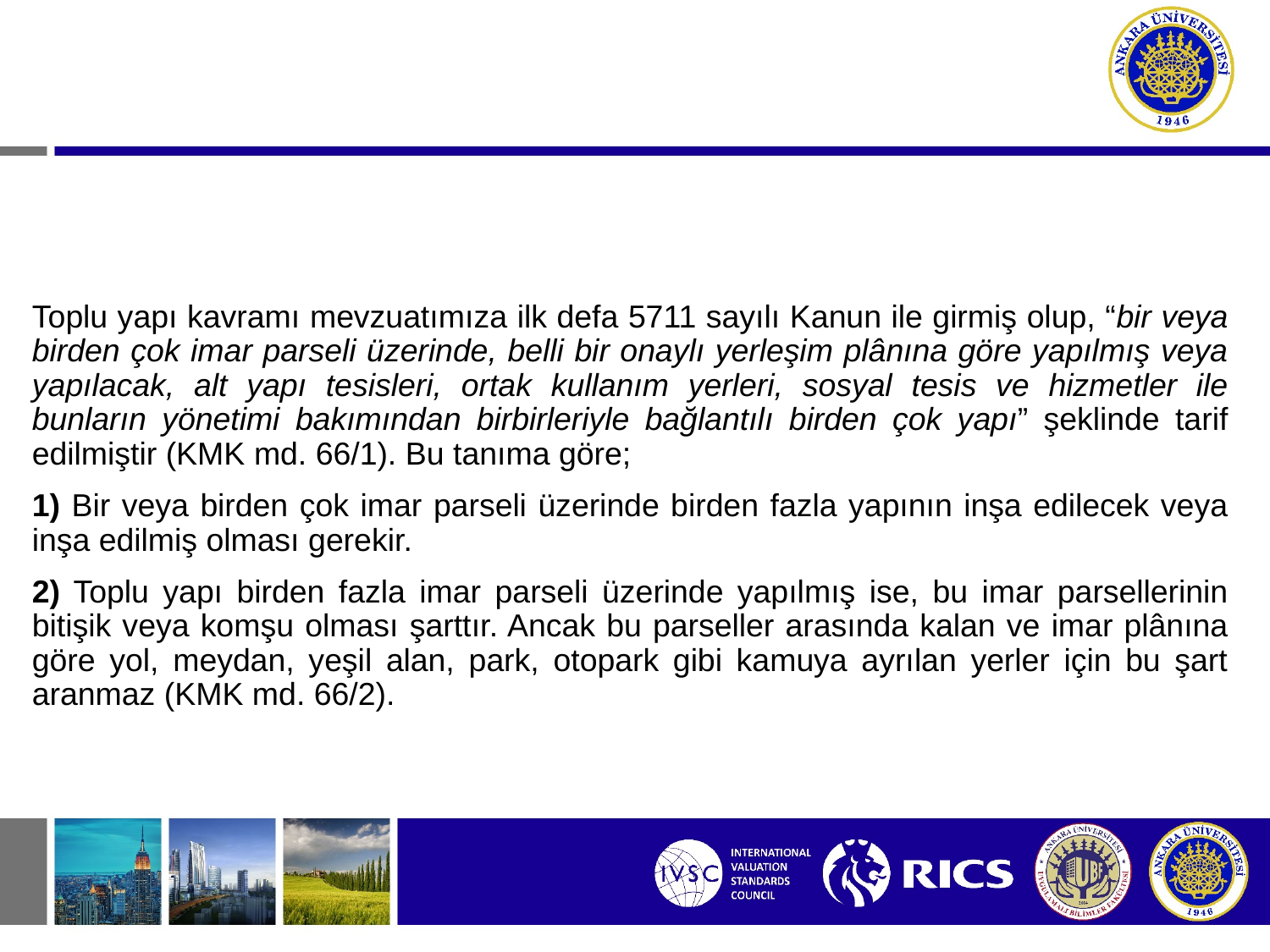

# Toplu yapı
Toplu yapı kavramı mevzuatımıza ilk defa 5711 sayılı Kanun ile girmiş olup, “bir veya birden çok imar parseli üzerinde, belli bir onaylı yerleşim plânına göre yapılmış veya yapılacak, alt yapı tesisleri, ortak kullanım yerleri, sosyal tesis ve hizmetler ile bunların yönetimi bakımından birbirleriyle bağlantılı birden çok yapı” şeklinde tarif edilmiştir (KMK md. 66/1). Bu tanıma göre;
1) Bir veya birden çok imar parseli üzerinde birden fazla yapının inşa edilecek veya inşa edilmiş olması gerekir.
2) Toplu yapı birden fazla imar parseli üzerinde yapılmış ise, bu imar parsellerinin bitişik veya komşu olması şarttır. Ancak bu parseller arasında kalan ve imar plânına göre yol, meydan, yeşil alan, park, otopark gibi kamuya ayrılan yerler için bu şart aranmaz (KMK md. 66/2).